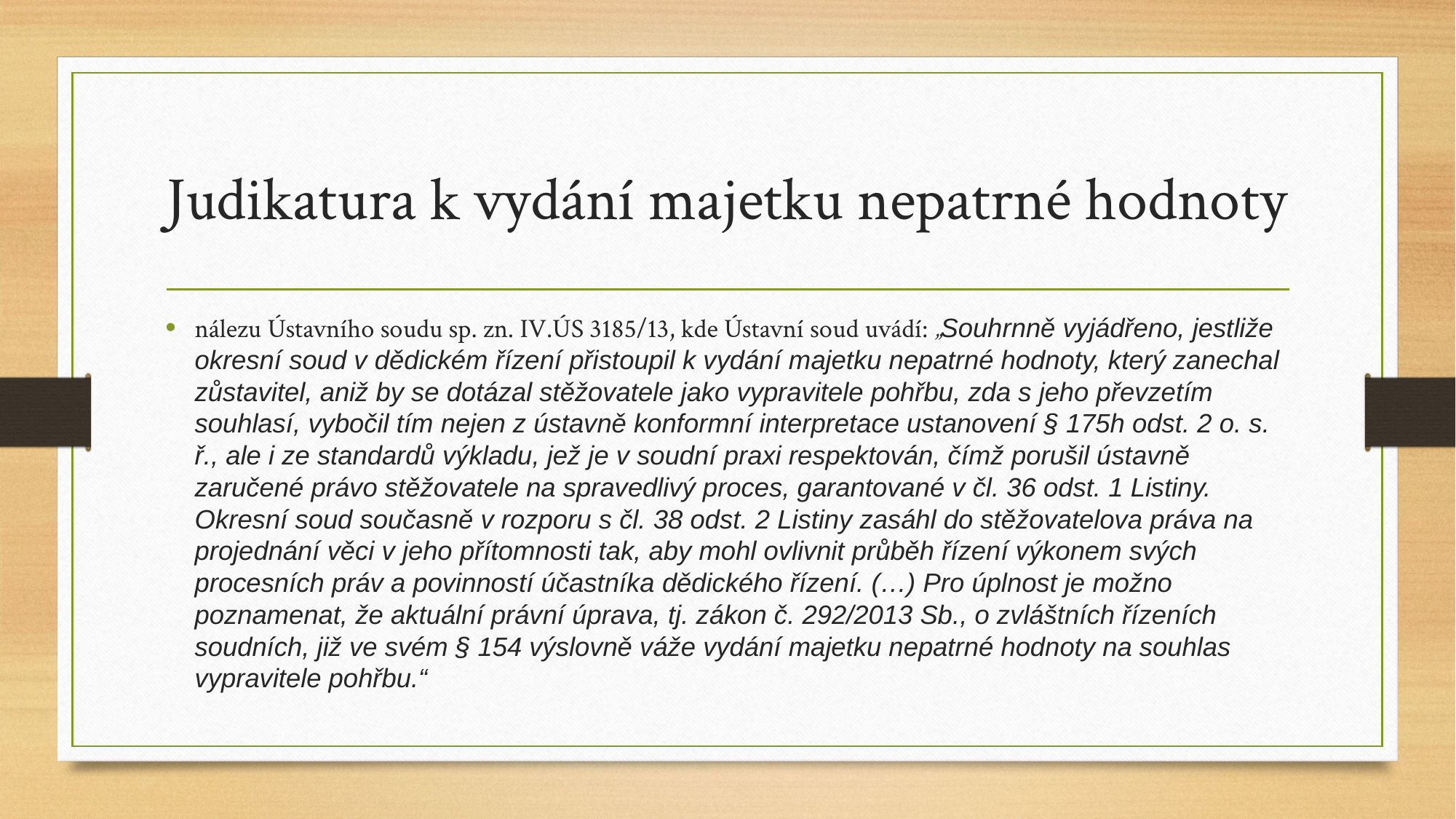

# Judikatura k vydání majetku nepatrné hodnoty
nálezu Ústavního soudu sp. zn. IV.ÚS 3185/13, kde Ústavní soud uvádí: „Souhrnně vyjádřeno, jestliže okresní soud v dědickém řízení přistoupil k vydání majetku nepatrné hodnoty, který zanechal zůstavitel, aniž by se dotázal stěžovatele jako vypravitele pohřbu, zda s jeho převzetím souhlasí, vybočil tím nejen z ústavně konformní interpretace ustanovení § 175h odst. 2 o. s. ř., ale i ze standardů výkladu, jež je v soudní praxi respektován, čímž porušil ústavně zaručené právo stěžovatele na spravedlivý proces, garantované v čl. 36 odst. 1 Listiny. Okresní soud současně v rozporu s čl. 38 odst. 2 Listiny zasáhl do stěžovatelova práva na projednání věci v jeho přítomnosti tak, aby mohl ovlivnit průběh řízení výkonem svých procesních práv a povinností účastníka dědického řízení. (…) Pro úplnost je možno poznamenat, že aktuální právní úprava, tj. zákon č. 292/2013 Sb., o zvláštních řízeních soudních, již ve svém § 154 výslovně váže vydání majetku nepatrné hodnoty na souhlas vypravitele pohřbu.“